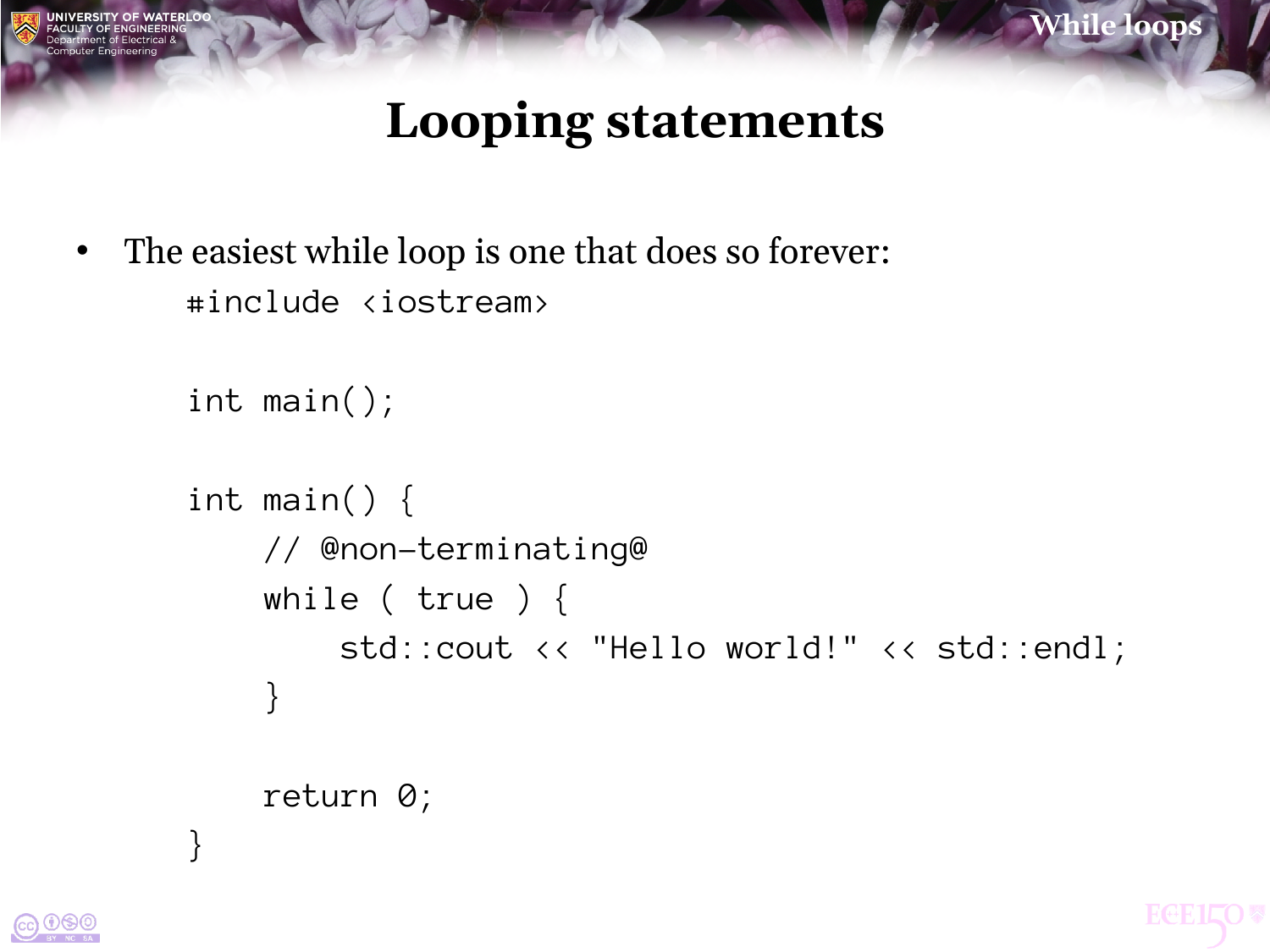

# Looping statements
The easiest while loop is one that does so forever:
#include <iostream>

int main();

int main() {
    // @non-terminating@
    while ( true ) {
        std::cout << "Hello world!" << std::endl;
    }

    return 0;
}